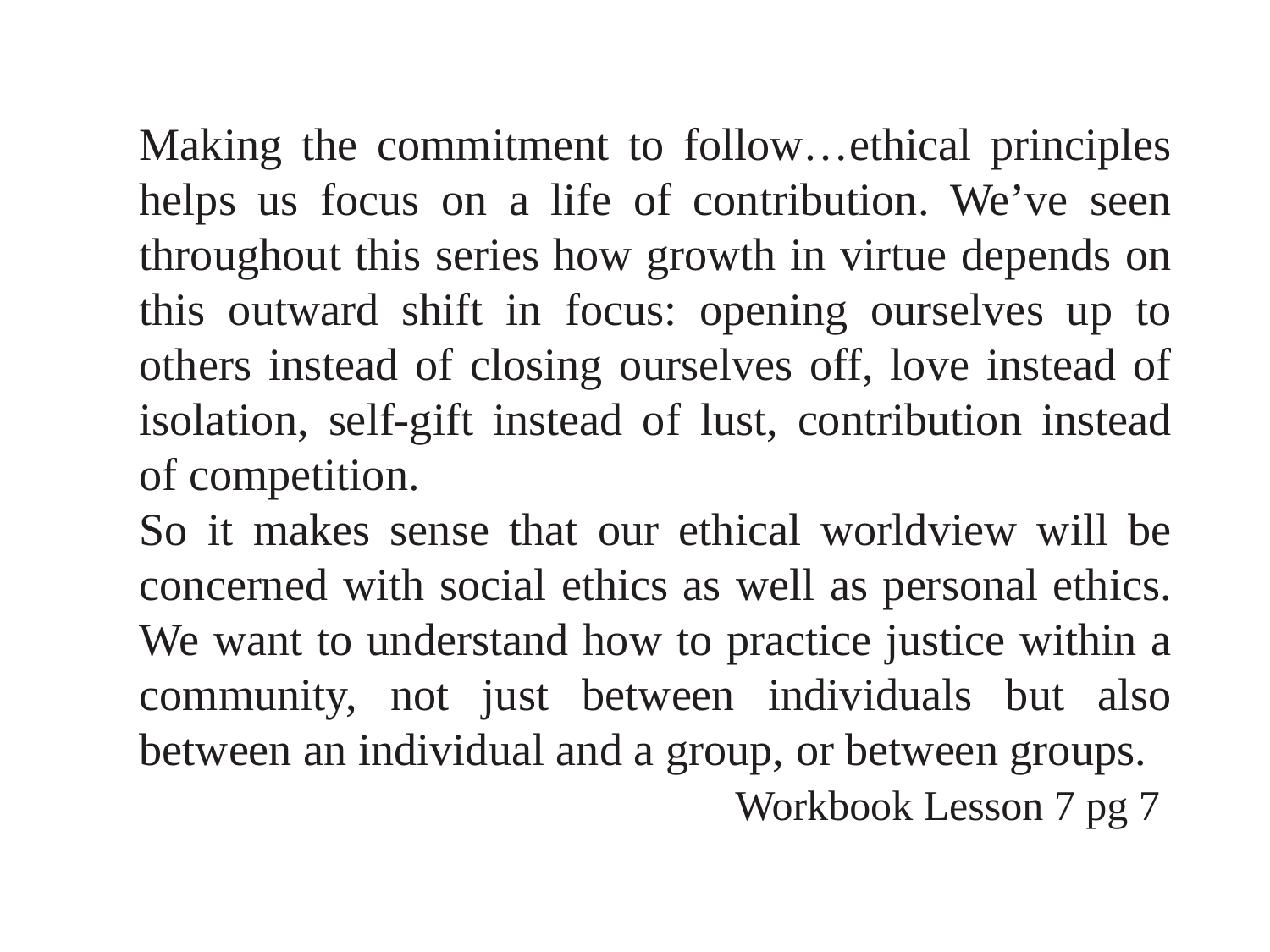

Making the commitment to follow…ethical principles helps us focus on a life of contribution. We’ve seen throughout this series how growth in virtue depends on this outward shift in focus: opening ourselves up to others instead of closing ourselves off, love instead of isolation, self-gift instead of lust, contribution instead of competition.
So it makes sense that our ethical worldview will be concerned with social ethics as well as personal ethics. We want to understand how to practice justice within a community, not just between individuals but also between an individual and a group, or between groups.
	                                         Workbook Lesson 7 pg 7